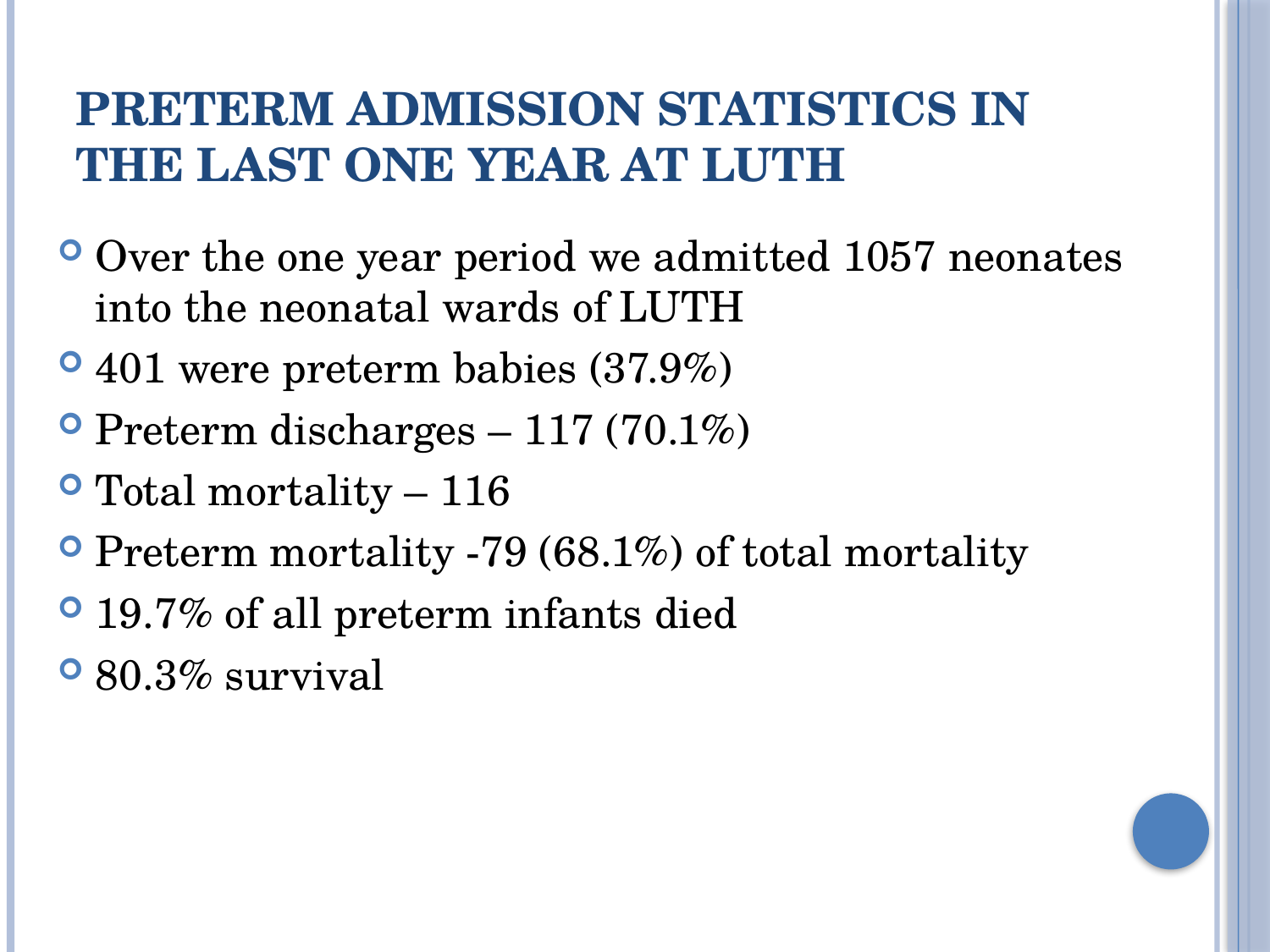

# Preterm admission statistics in the last one year at LUTH
Over the one year period we admitted 1057 neonates into the neonatal wards of LUTH
401 were preterm babies (37.9%)
Preterm discharges – 117 (70.1%)
Total mortality – 116
Preterm mortality -79 (68.1%) of total mortality
19.7% of all preterm infants died
80.3% survival